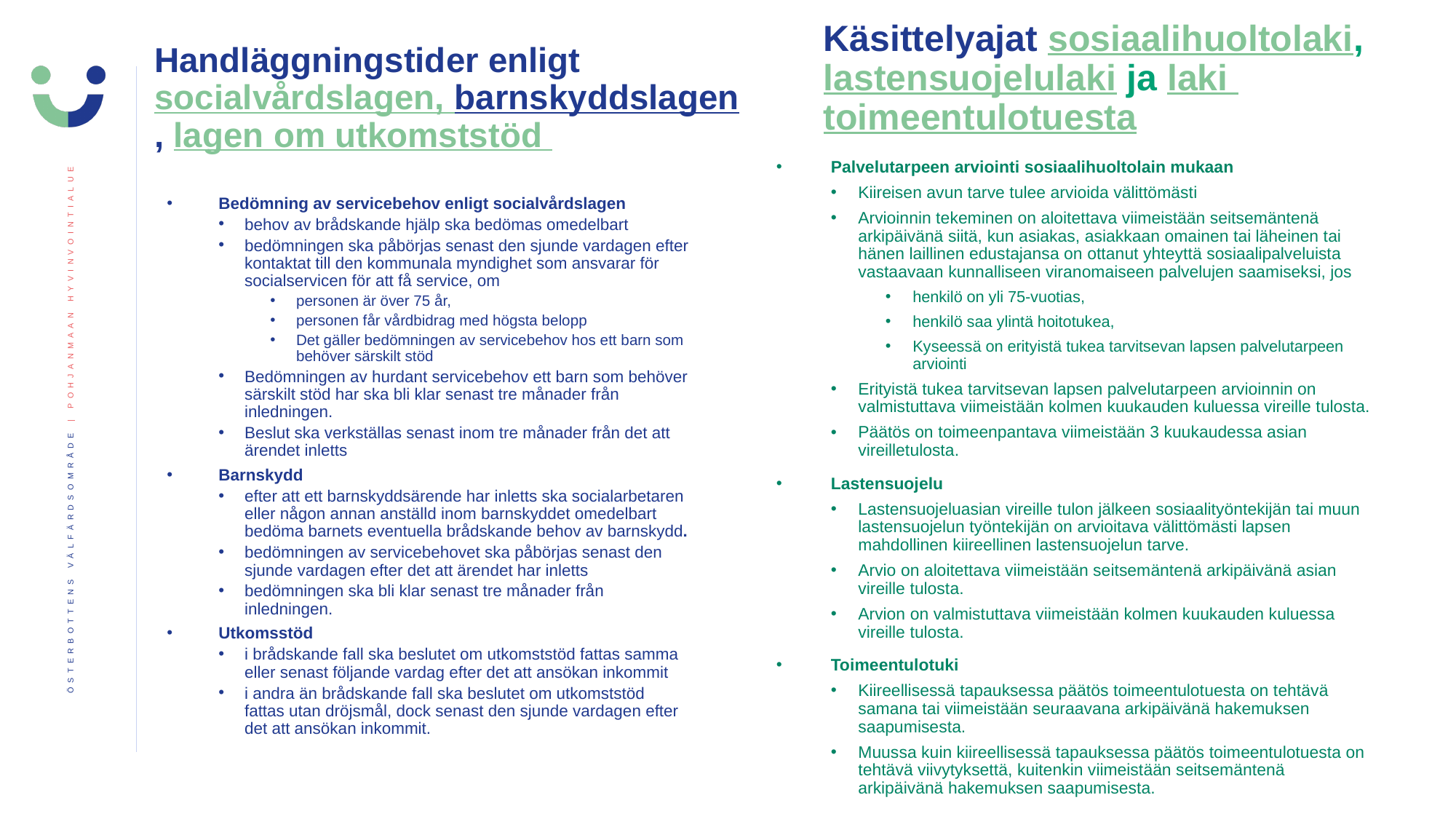

Käsittelyajat sosiaalihuoltolaki, lastensuojelulaki ja laki toimeentulotuesta
# Handläggningstider enligt socialvårdslagen, barnskyddslagen, lagen om utkomststöd
Palvelutarpeen arviointi sosiaalihuoltolain mukaan
Kiireisen avun tarve tulee arvioida välittömästi
Arvioinnin tekeminen on aloitettava viimeistään seitsemäntenä arkipäivänä siitä, kun asiakas, asiakkaan omainen tai läheinen tai hänen laillinen edustajansa on ottanut yhteyttä sosiaalipalveluista vastaavaan kunnalliseen viranomaiseen palvelujen saamiseksi, jos
henkilö on yli 75-vuotias,
henkilö saa ylintä hoitotukea,
Kyseessä on erityistä tukea tarvitsevan lapsen palvelutarpeen arviointi
Erityistä tukea tarvitsevan lapsen palvelutarpeen arvioinnin on valmistuttava viimeistään kolmen kuukauden kuluessa vireille tulosta.
Päätös on toimeenpantava viimeistään 3 kuukaudessa asian vireilletulosta.
Lastensuojelu
Lastensuojeluasian vireille tulon jälkeen sosiaalityöntekijän tai muun lastensuojelun työntekijän on arvioitava välittömästi lapsen mahdollinen kiireellinen lastensuojelun tarve.
Arvio on aloitettava viimeistään seitsemäntenä arkipäivänä asian vireille tulosta.
Arvion on valmistuttava viimeistään kolmen kuukauden kuluessa vireille tulosta.
Toimeentulotuki
Kiireellisessä tapauksessa päätös toimeentulotuesta on tehtävä samana tai viimeistään seuraavana arkipäivänä hakemuksen saapumisesta.
Muussa kuin kiireellisessä tapauksessa päätös toimeentulotuesta on tehtävä viivytyksettä, kuitenkin viimeistään seitsemäntenä arkipäivänä hakemuksen saapumisesta.
Bedömning av servicebehov enligt socialvårdslagen
behov av brådskande hjälp ska bedömas omedelbart
bedömningen ska påbörjas senast den sjunde vardagen efter kontaktat till den kommunala myndighet som ansvarar för socialservicen för att få service, om
personen är över 75 år,
personen får vårdbidrag med högsta belopp
Det gäller bedömningen av servicebehov hos ett barn som behöver särskilt stöd
Bedömningen av hurdant servicebehov ett barn som behöver särskilt stöd har ska bli klar senast tre månader från inledningen.
Beslut ska verkställas senast inom tre månader från det att ärendet inletts
Barnskydd
efter att ett barnskyddsärende har inletts ska socialarbetaren eller någon annan anställd inom barnskyddet omedelbart bedöma barnets eventuella brådskande behov av barnskydd.
bedömningen av servicebehovet ska påbörjas senast den sjunde vardagen efter det att ärendet har inletts
bedömningen ska bli klar senast tre månader från inledningen.
Utkomsstöd
i brådskande fall ska beslutet om utkomststöd fattas samma eller senast följande vardag efter det att ansökan inkommit
i andra än brådskande fall ska beslutet om utkomststöd fattas utan dröjsmål, dock senast den sjunde vardagen efter det att ansökan inkommit.